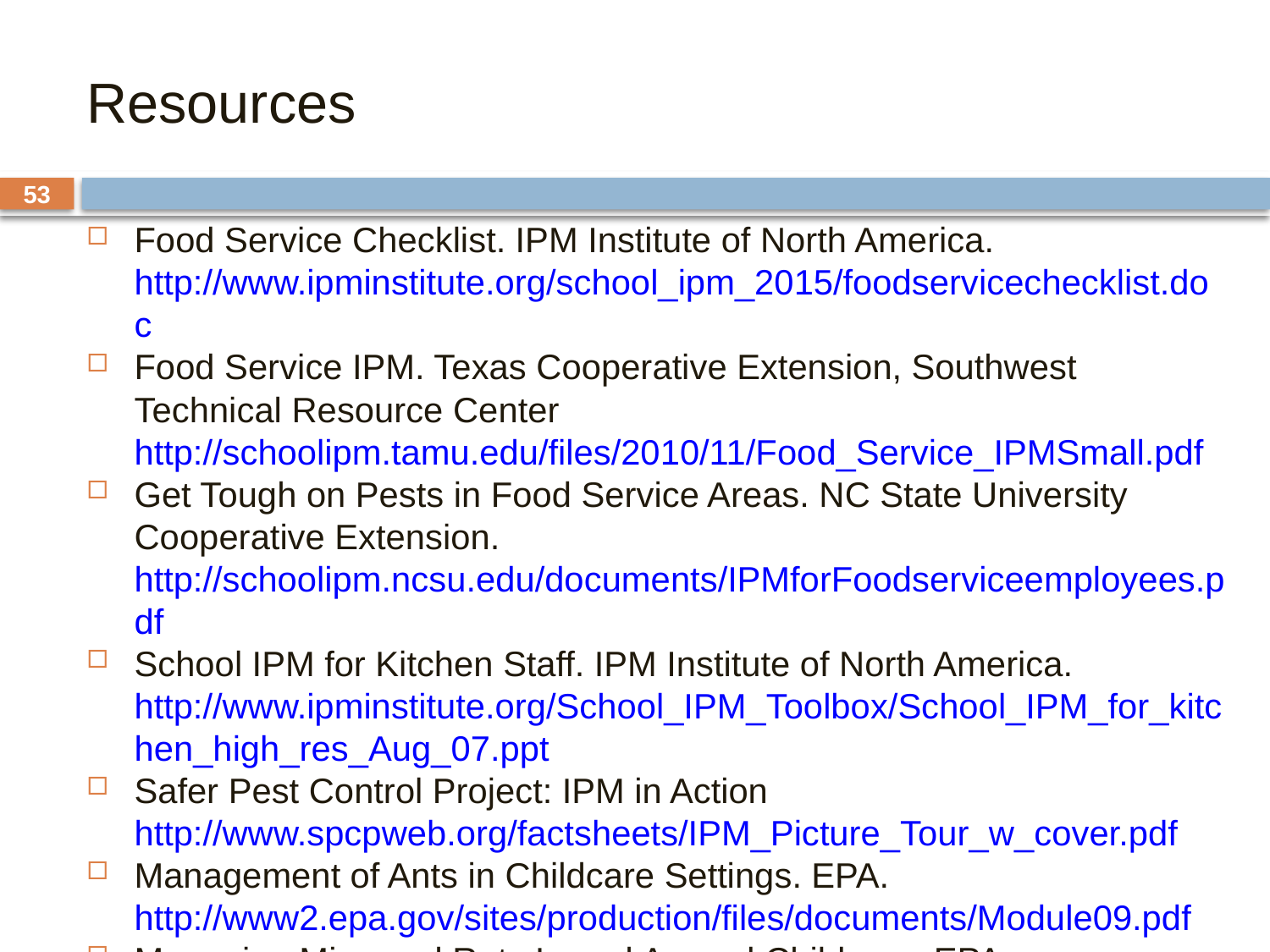

# Resources
53
Food Service Checklist. IPM Institute of North America. http://www.ipminstitute.org/school_ipm_2015/foodservicechecklist.doc
Food Service IPM. Texas Cooperative Extension, Southwest Technical Resource Center http://schoolipm.tamu.edu/files/2010/11/Food_Service_IPMSmall.pdf
Get Tough on Pests in Food Service Areas. NC State University Cooperative Extension. http://schoolipm.ncsu.edu/documents/IPMforFoodserviceemployees.pdf
School IPM for Kitchen Staff. IPM Institute of North America. http://www.ipminstitute.org/School_IPM_Toolbox/School_IPM_for_kitchen_high_res_Aug_07.ppt
Safer Pest Control Project: IPM in Action http://www.spcpweb.org/factsheets/IPM_Picture_Tour_w_cover.pdf
Management of Ants in Childcare Settings. EPA. http://www2.epa.gov/sites/production/files/documents/Module09.pdf
Managing Mice and Rats In and Around Childcare. EPA. http://www2.epa.gov/sites/production/files/documents/Module05.pdf